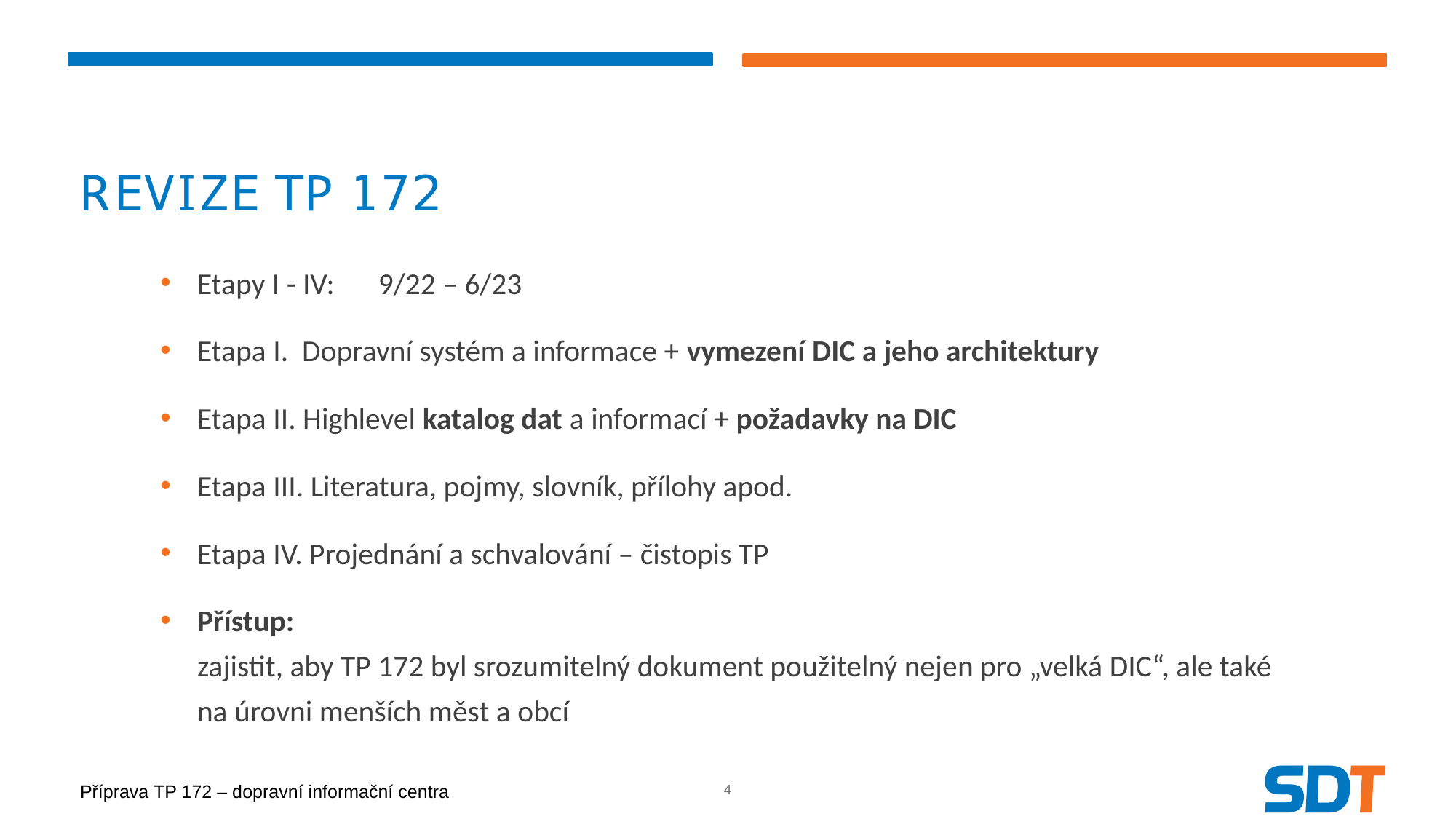

# Revize TP 172
Etapy I - IV: 	9/22 – 6/23
Etapa I.  Dopravní systém a informace + vymezení DIC a jeho architektury
Etapa II. Highlevel katalog dat a informací + požadavky na DIC
Etapa III. Literatura, pojmy, slovník, přílohy apod.
Etapa IV. Projednání a schvalování – čistopis TP
Přístup:
zajistit, aby TP 172 byl srozumitelný dokument použitelný nejen pro „velká DIC“, ale také na úrovni menších měst a obcí
4